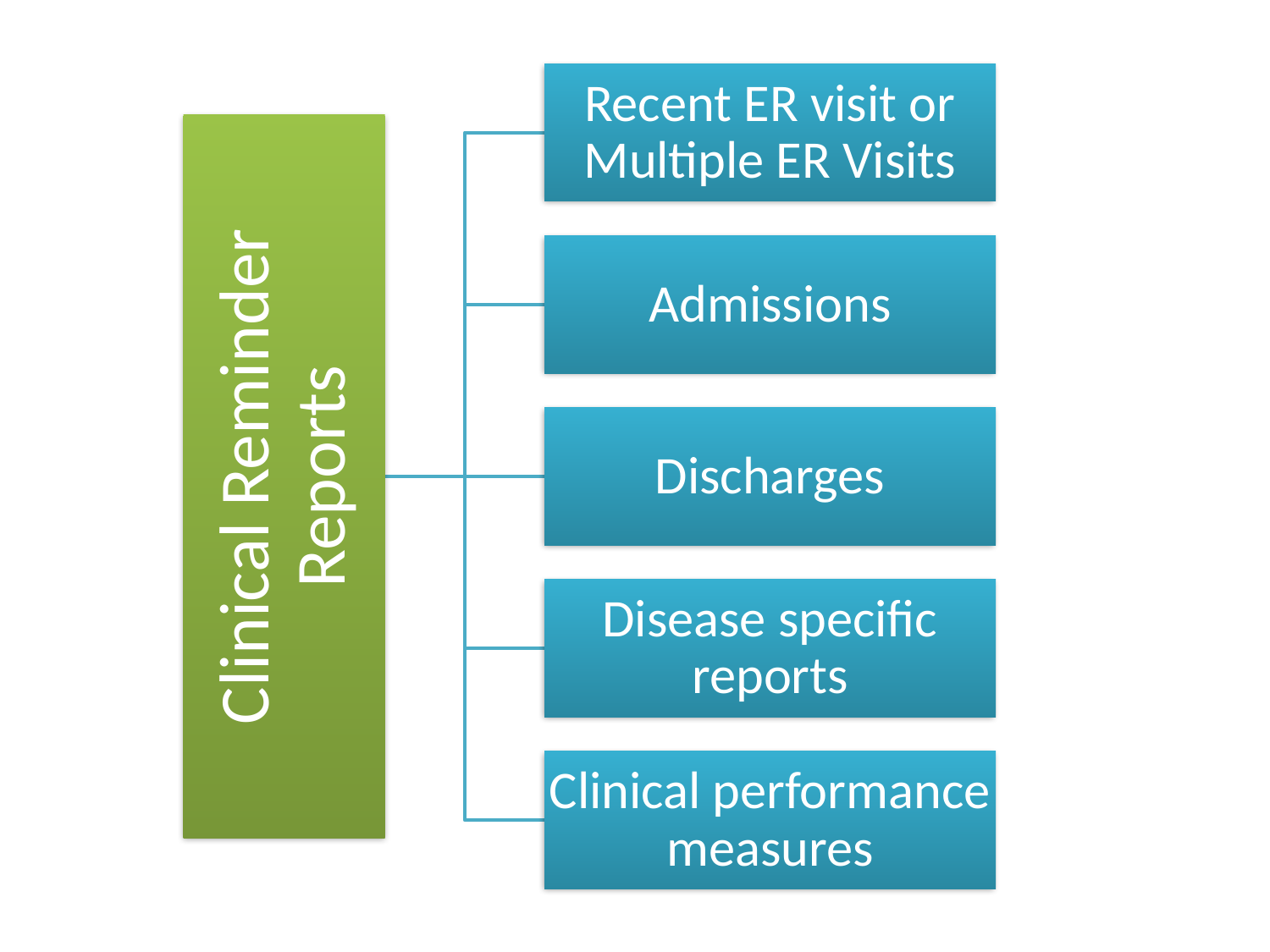

Clinical Reminder Reports
Recent ER visit or Multiple ER Visits
Admissions
Discharges
Disease specific reports
Clinical performance measures